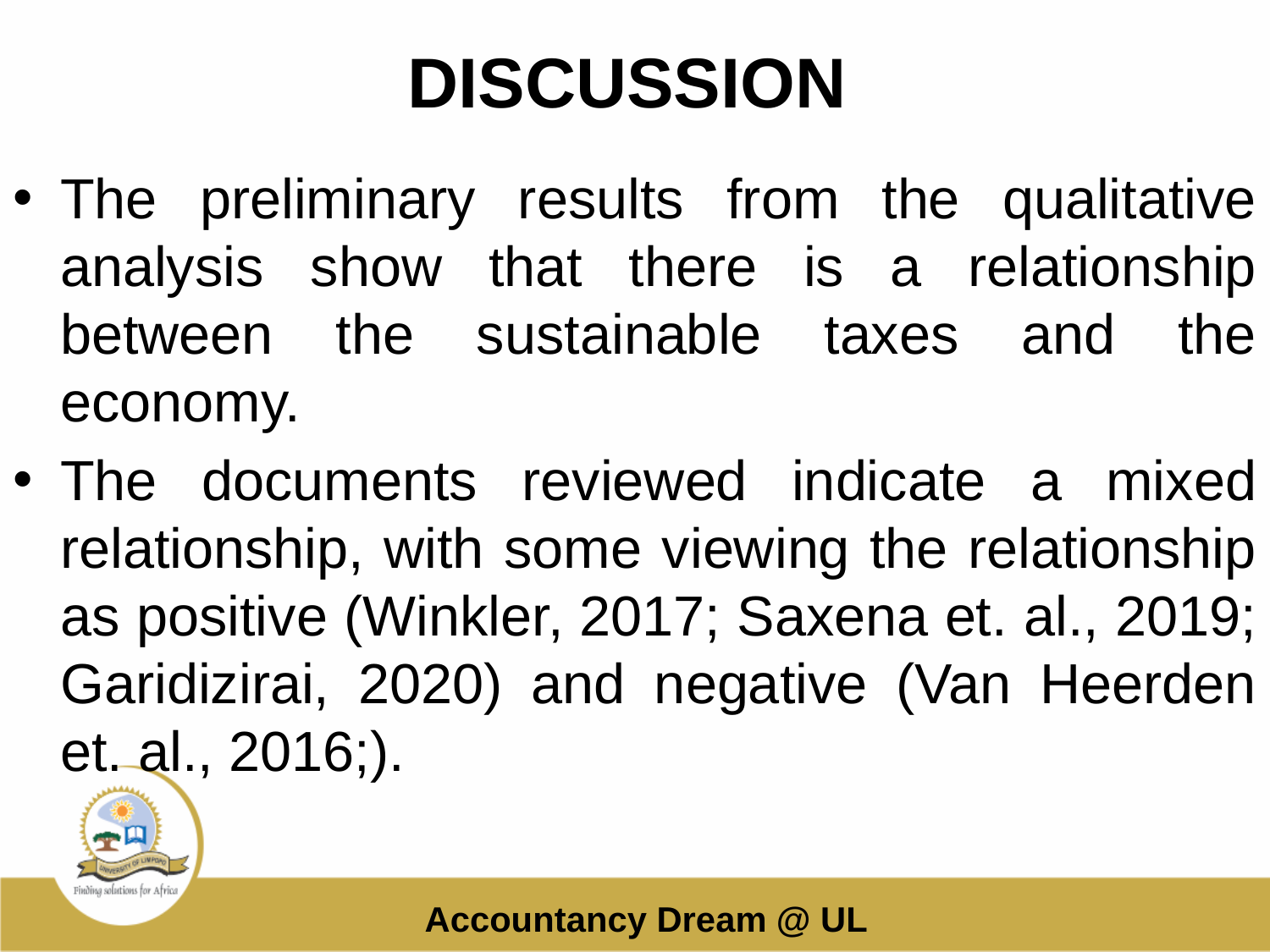

# DISCUSSION
The preliminary results from the qualitative analysis show that there is a relationship between the sustainable taxes and the economy.
The documents reviewed indicate a mixed relationship, with some viewing the relationship as positive (Winkler, 2017; Saxena et. al., 2019; Garidizirai, 2020) and negative (Van Heerden et. al., 2016;).

Accountancy Dream @ UL